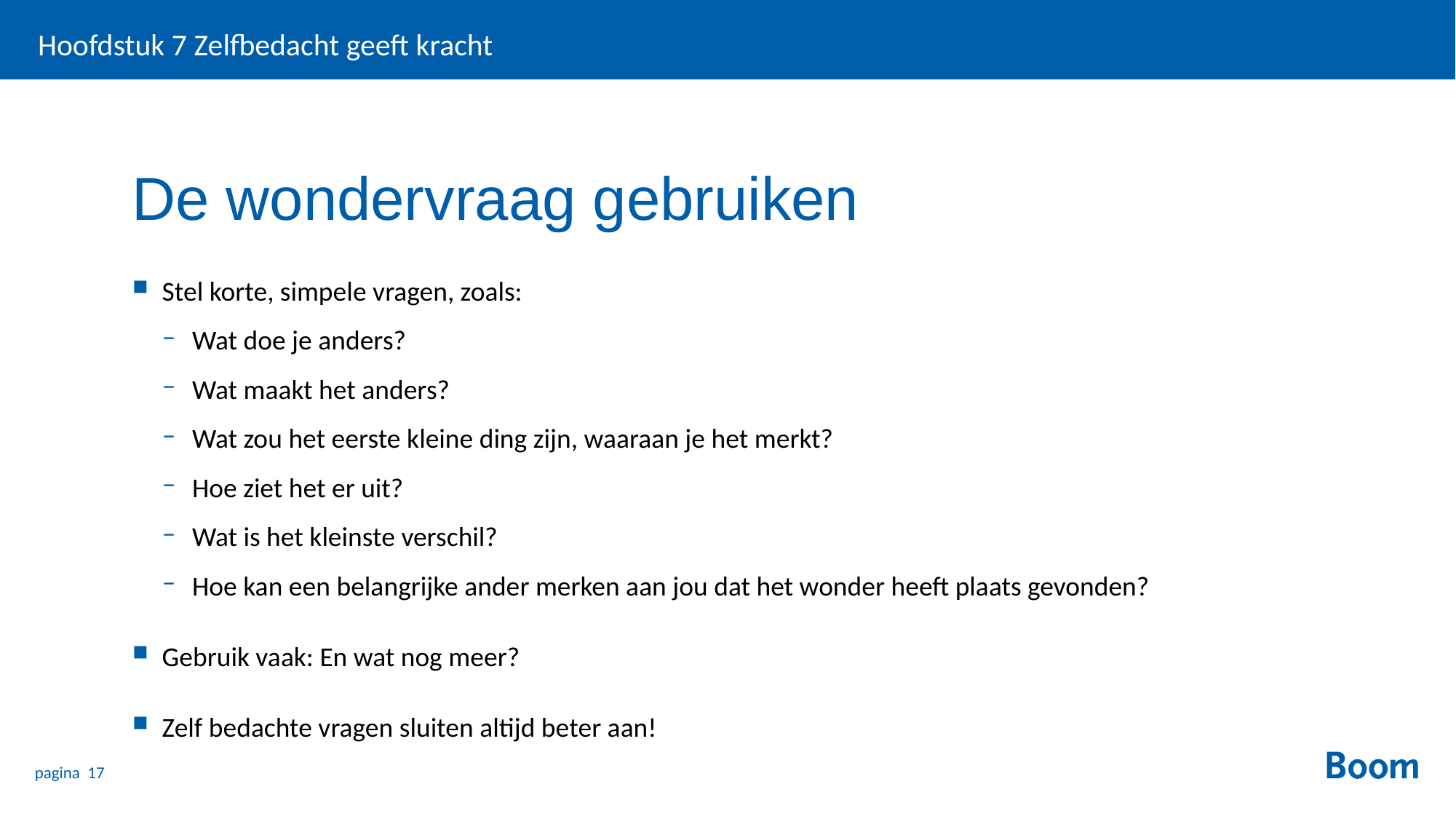

Hoofdstuk 7 Zelfbedacht geeft kracht
# De wondervraag gebruiken
Stel korte, simpele vragen, zoals:
Wat doe je anders?
Wat maakt het anders?
Wat zou het eerste kleine ding zijn, waaraan je het merkt?
Hoe ziet het er uit?
Wat is het kleinste verschil?
Hoe kan een belangrijke ander merken aan jou dat het wonder heeft plaats gevonden?

Gebruik vaak: En wat nog meer?

Zelf bedachte vragen sluiten altijd beter aan!

pagina  17